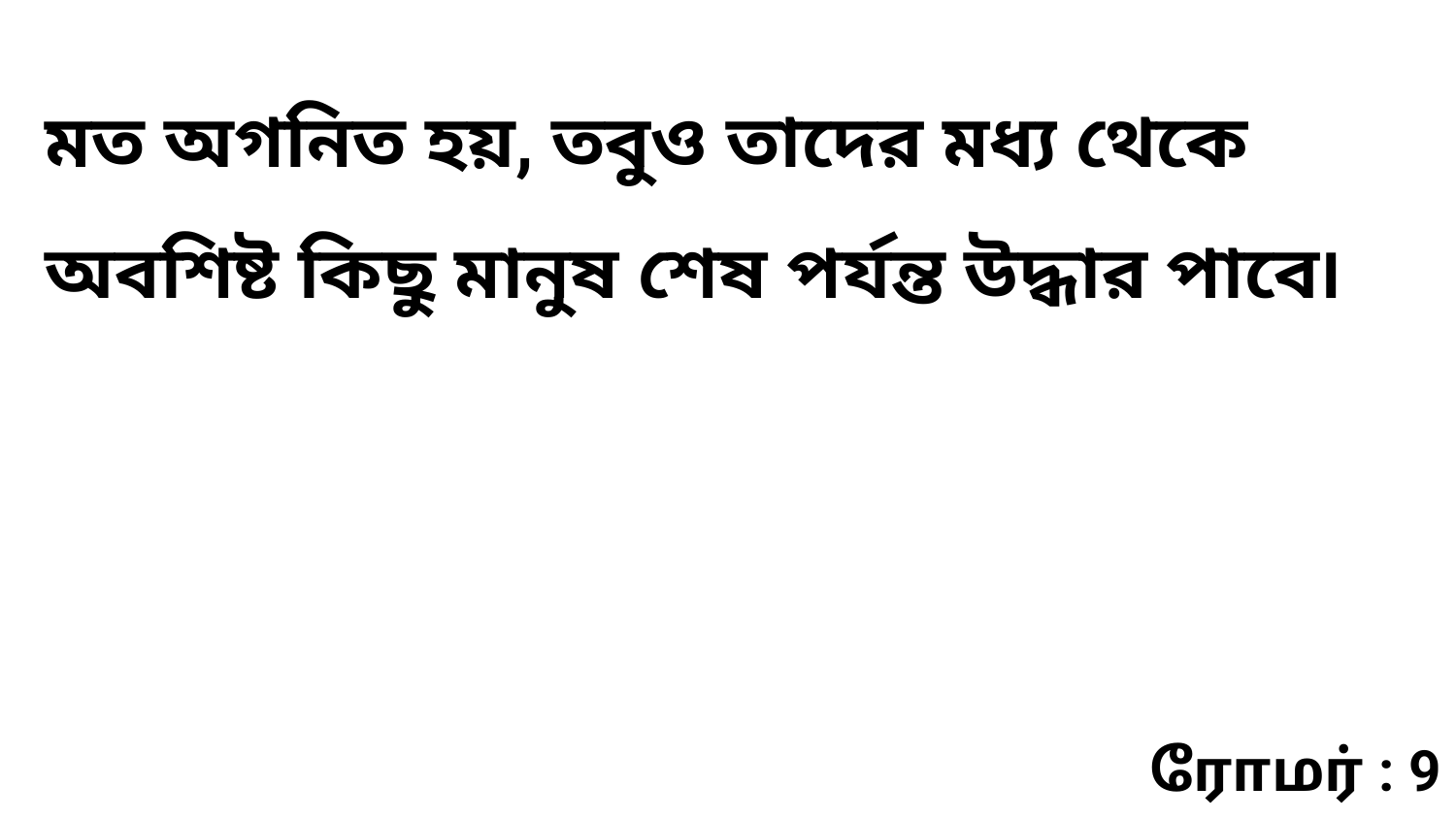

মত অগনিত হয়, তবুও তাদের মধ্য থেকে অবশিষ্ট কিছু মানুষ শেষ পর্যন্ত উদ্ধার পাবে৷
ரோமர் : 9